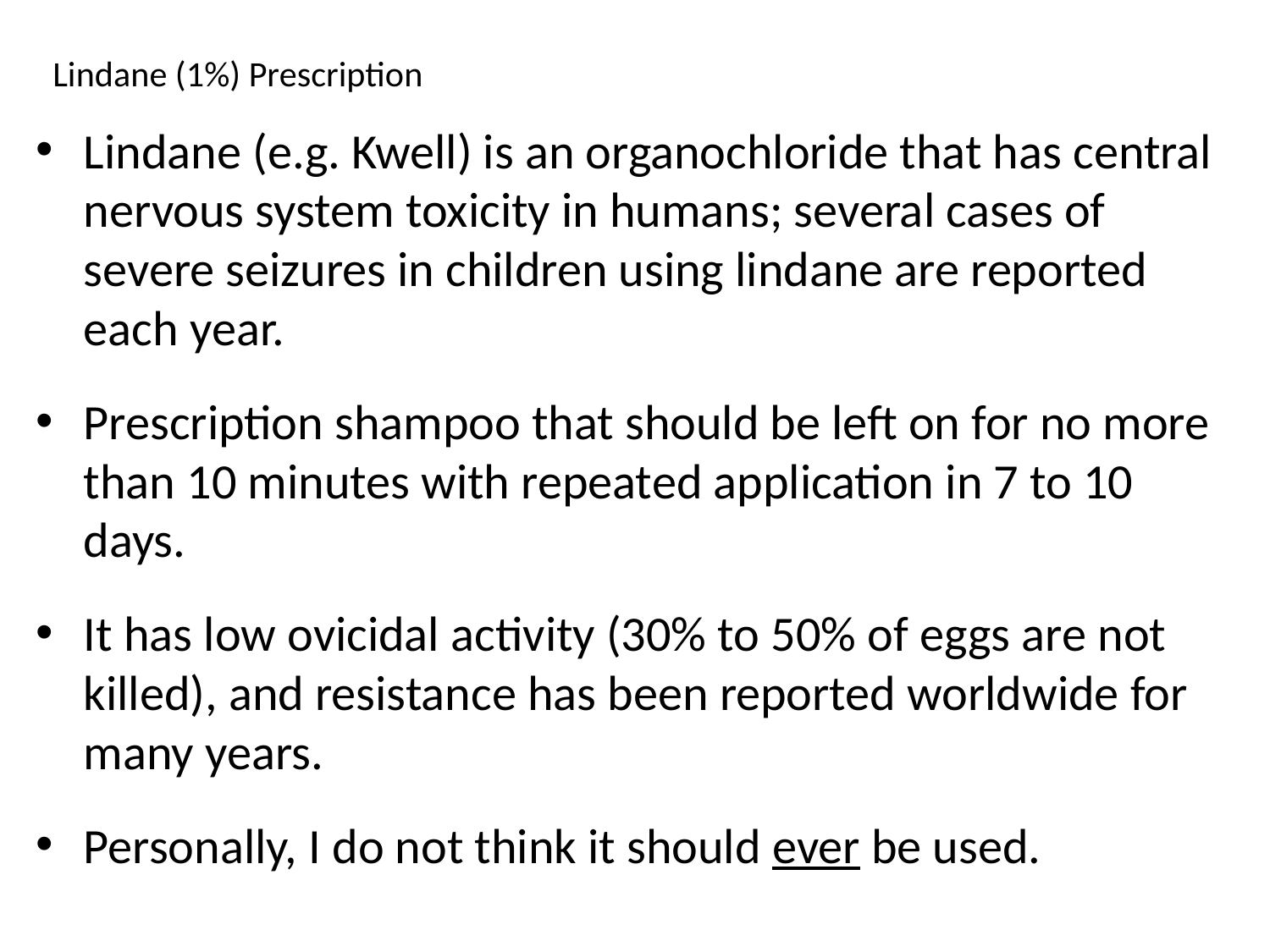

# Lindane (1%) Prescription
Lindane (e.g. Kwell) is an organochloride that has central nervous system toxicity in humans; several cases of severe seizures in children using lindane are reported each year.

Prescription shampoo that should be left on for no more than 10 minutes with repeated application in 7 to 10 days.

It has low ovicidal activity (30% to 50% of eggs are not killed), and resistance has been reported worldwide for many years.

Personally, I do not think it should ever be used.